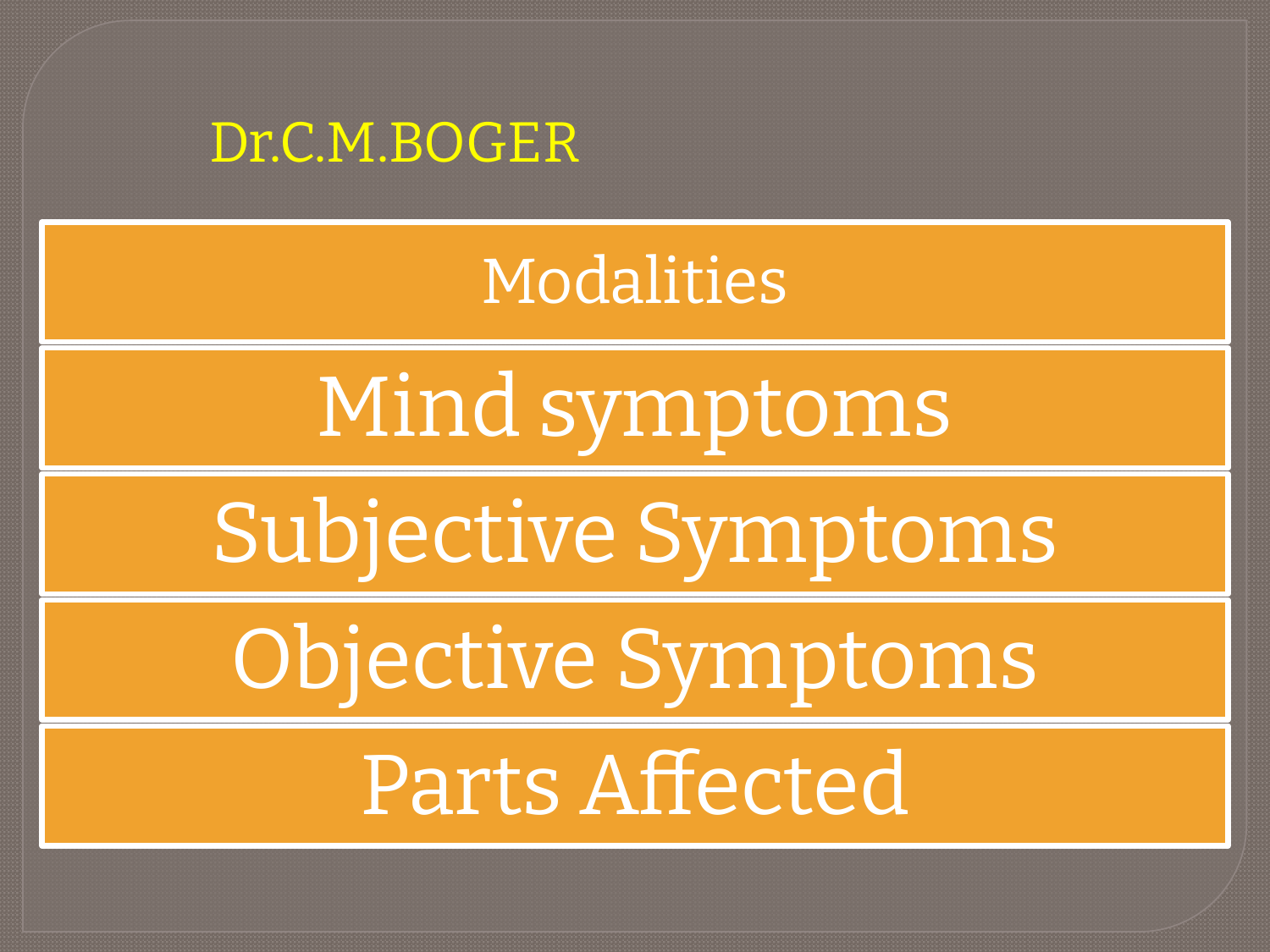

# Dr.C.M.BOGER
Modalities
Mind symptoms
Subjective Symptoms
Objective Symptoms
Parts Affected